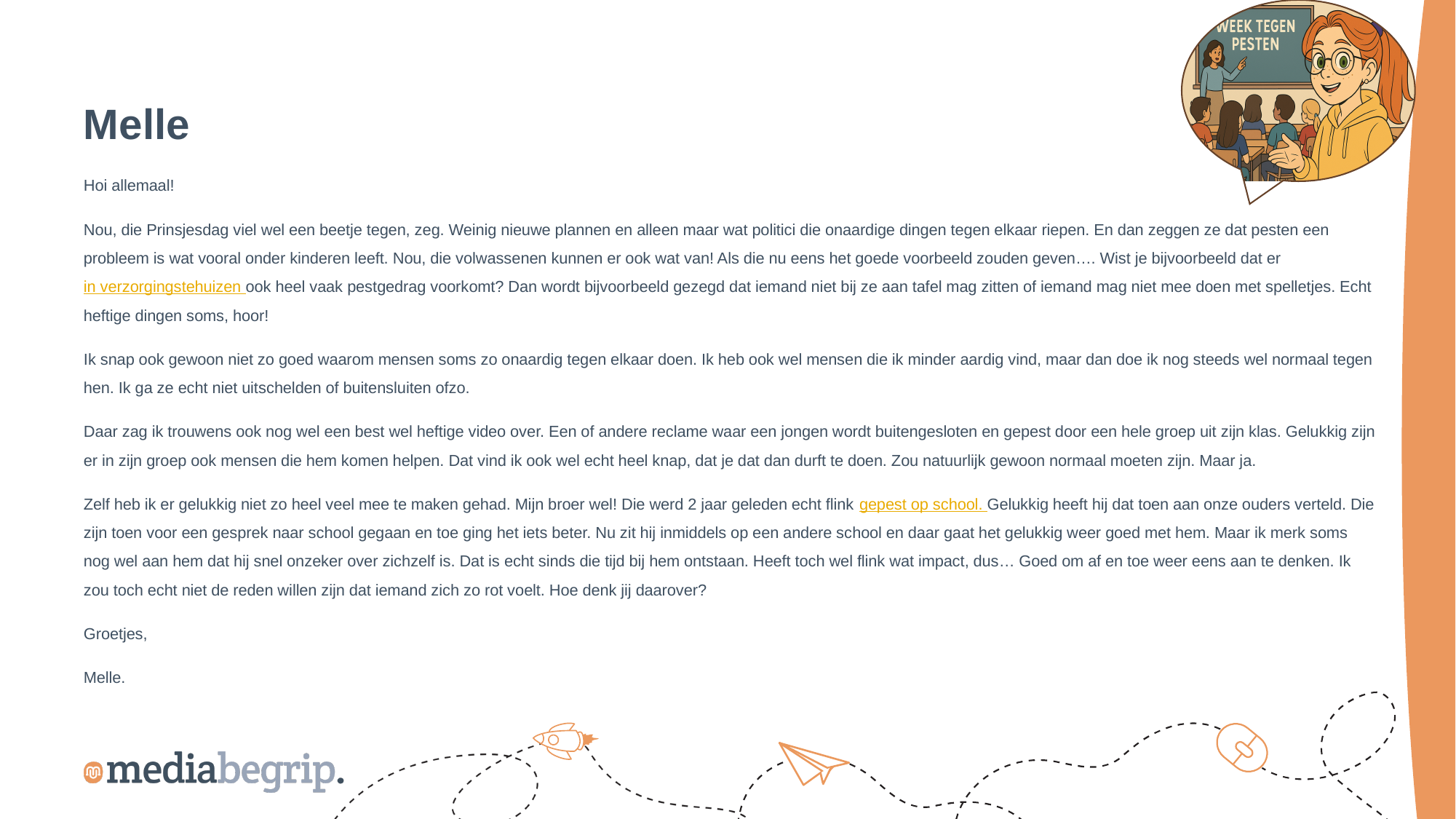

Melle
Hoi allemaal!
Nou, die Prinsjesdag viel wel een beetje tegen, zeg. Weinig nieuwe plannen en alleen maar wat politici die onaardige dingen tegen elkaar riepen. En dan zeggen ze dat pesten een probleem is wat vooral onder kinderen leeft. Nou, die volwassenen kunnen er ook wat van! Als die nu eens het goede voorbeeld zouden geven…. Wist je bijvoorbeeld dat er in verzorgingstehuizen ook heel vaak pestgedrag voorkomt? Dan wordt bijvoorbeeld gezegd dat iemand niet bij ze aan tafel mag zitten of iemand mag niet mee doen met spelletjes. Echt heftige dingen soms, hoor!
Ik snap ook gewoon niet zo goed waarom mensen soms zo onaardig tegen elkaar doen. Ik heb ook wel mensen die ik minder aardig vind, maar dan doe ik nog steeds wel normaal tegen hen. Ik ga ze echt niet uitschelden of buitensluiten ofzo.
Daar zag ik trouwens ook nog wel een best wel heftige video over. Een of andere reclame waar een jongen wordt buitengesloten en gepest door een hele groep uit zijn klas. Gelukkig zijn er in zijn groep ook mensen die hem komen helpen. Dat vind ik ook wel echt heel knap, dat je dat dan durft te doen. Zou natuurlijk gewoon normaal moeten zijn. Maar ja.
Zelf heb ik er gelukkig niet zo heel veel mee te maken gehad. Mijn broer wel! Die werd 2 jaar geleden echt flink gepest op school. Gelukkig heeft hij dat toen aan onze ouders verteld. Die zijn toen voor een gesprek naar school gegaan en toe ging het iets beter. Nu zit hij inmiddels op een andere school en daar gaat het gelukkig weer goed met hem. Maar ik merk soms nog wel aan hem dat hij snel onzeker over zichzelf is. Dat is echt sinds die tijd bij hem ontstaan. Heeft toch wel flink wat impact, dus… Goed om af en toe weer eens aan te denken. Ik zou toch echt niet de reden willen zijn dat iemand zich zo rot voelt. Hoe denk jij daarover?
Groetjes,
Melle.